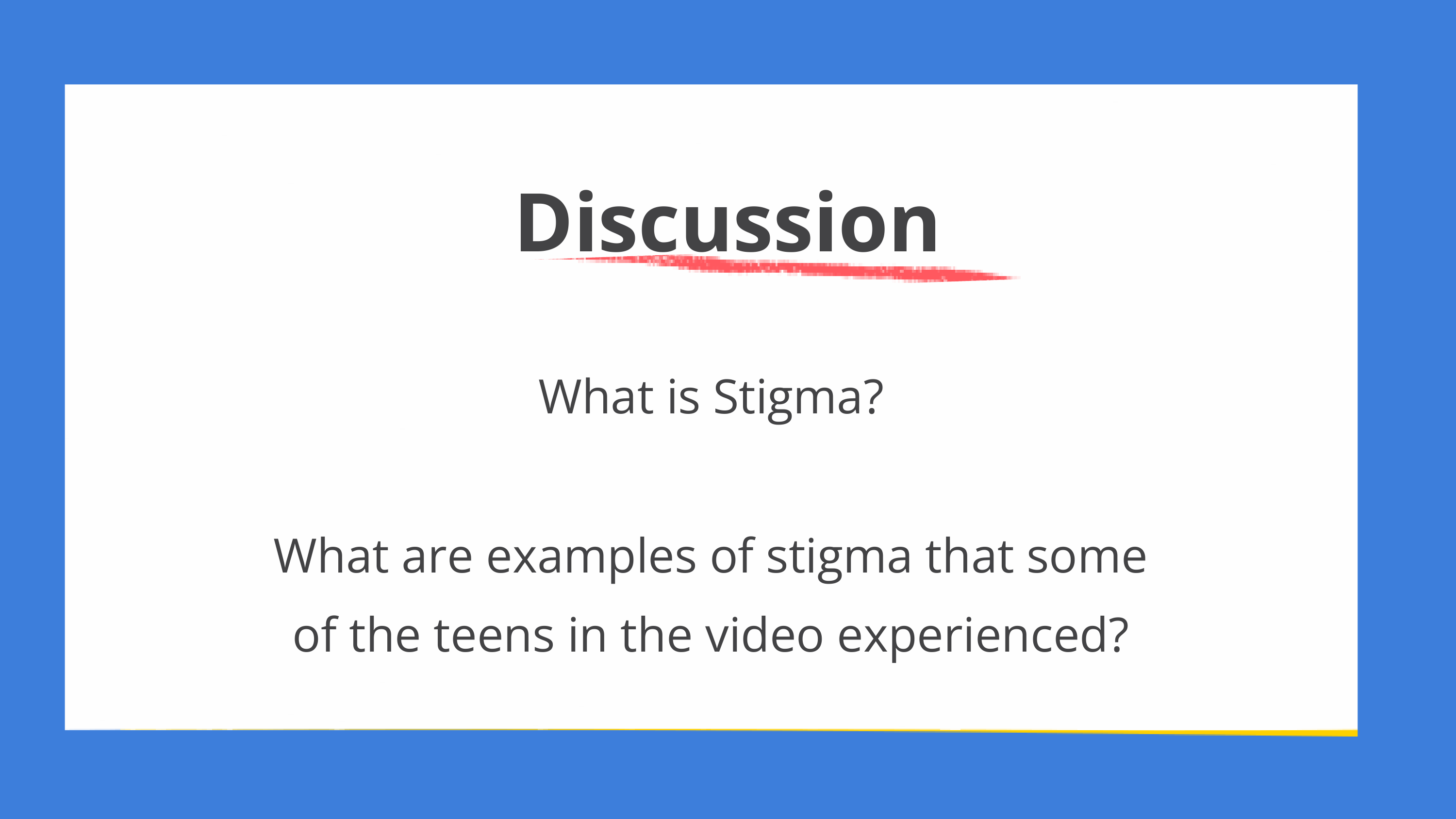

Discussion

What is Stigma?

What are examples of stigma that some of the teens in the video experienced?